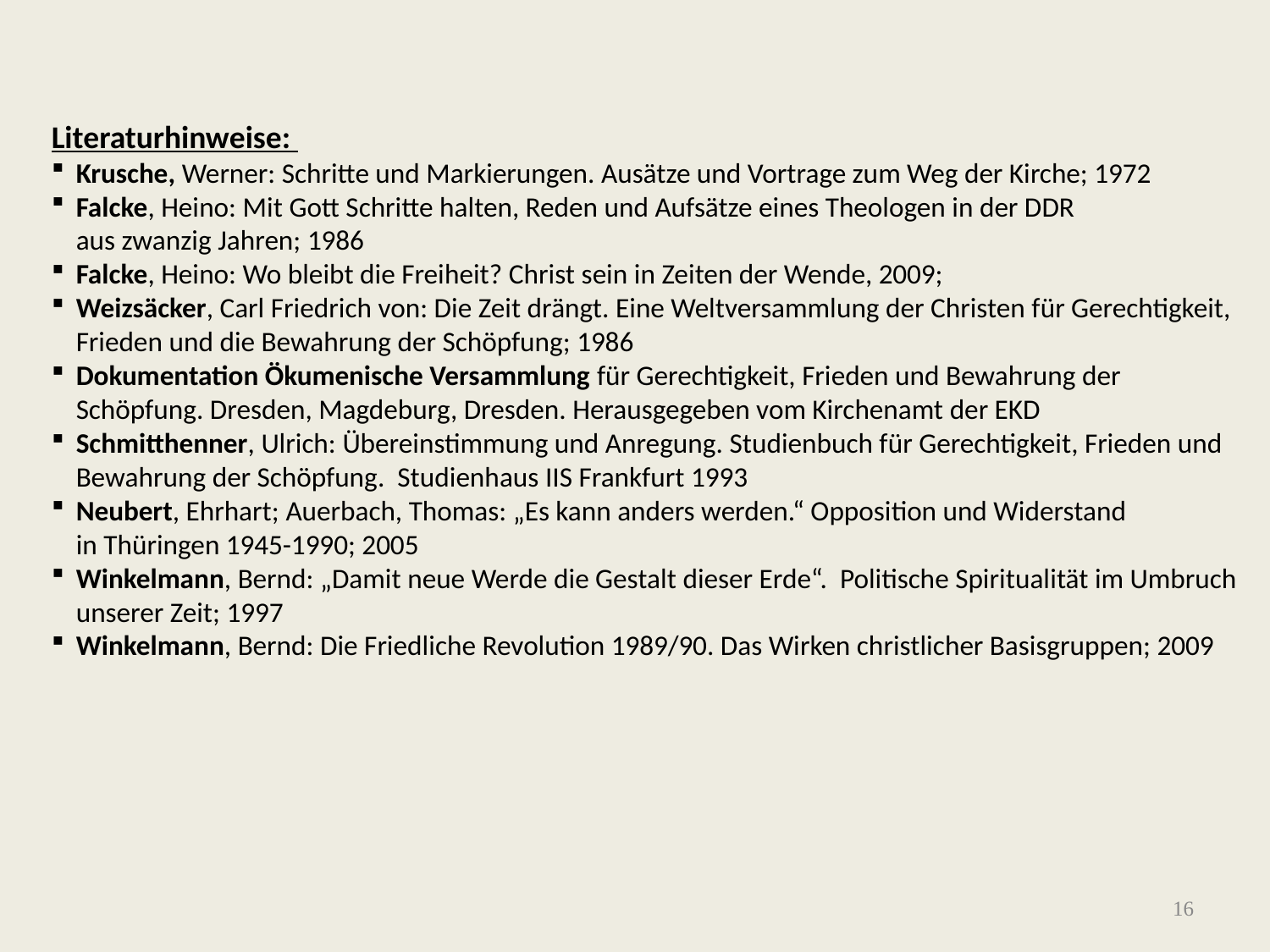

Literaturhinweise:
Krusche, Werner: Schritte und Markierungen. Ausätze und Vortrage zum Weg der Kirche; 1972
Falcke, Heino: Mit Gott Schritte halten, Reden und Aufsätze eines Theologen in der DDR
aus zwanzig Jahren; 1986
Falcke, Heino: Wo bleibt die Freiheit? Christ sein in Zeiten der Wende, 2009;
Weizsäcker, Carl Friedrich von: Die Zeit drängt. Eine Weltversammlung der Christen für Gerechtigkeit, Frieden und die Bewahrung der Schöpfung; 1986
Dokumentation Ökumenische Versammlung für Gerechtigkeit, Frieden und Bewahrung der Schöpfung. Dresden, Magdeburg, Dresden. Herausgegeben vom Kirchenamt der EKD
Schmitthenner, Ulrich: Übereinstimmung und Anregung. Studienbuch für Gerechtigkeit, Frieden und Bewahrung der Schöpfung.  Studienhaus IIS Frankfurt 1993
Neubert, Ehrhart; Auerbach, Thomas: „Es kann anders werden.“ Opposition und Widerstand
in Thüringen 1945-1990; 2005
Winkelmann, Bernd: „Damit neue Werde die Gestalt dieser Erde“.  Politische Spiritualität im Umbruch unserer Zeit; 1997
Winkelmann, Bernd: Die Friedliche Revolution 1989/90. Das Wirken christlicher Basisgruppen; 2009
16